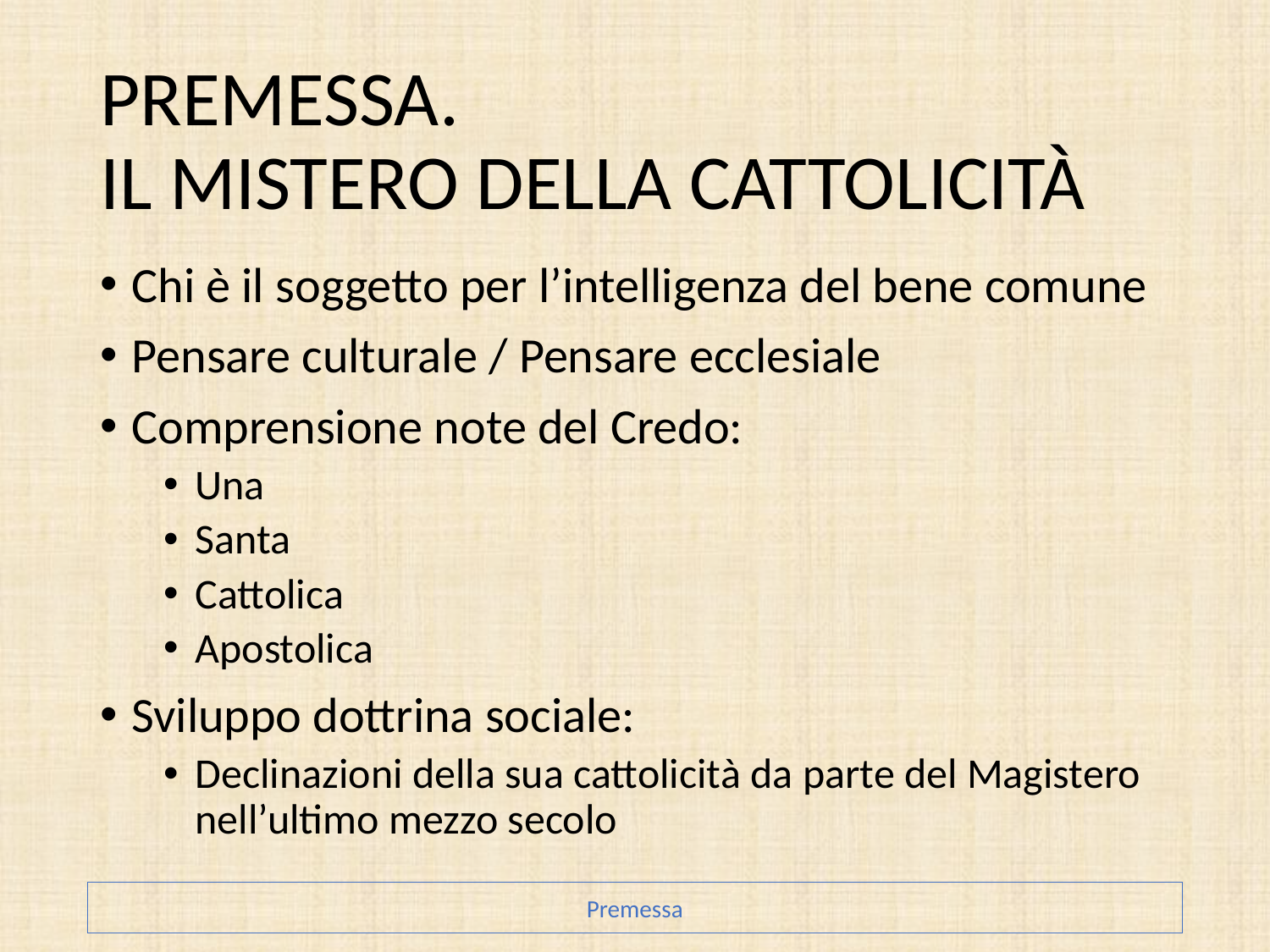

# PREMESSA. IL MISTERO DELLA CATTOLICITÀ
Chi è il soggetto per l’intelligenza del bene comune
Pensare culturale / Pensare ecclesiale
Comprensione note del Credo:
Una
Santa
Cattolica
Apostolica
Sviluppo dottrina sociale:
Declinazioni della sua cattolicità da parte del Magistero nell’ultimo mezzo secolo
Premessa